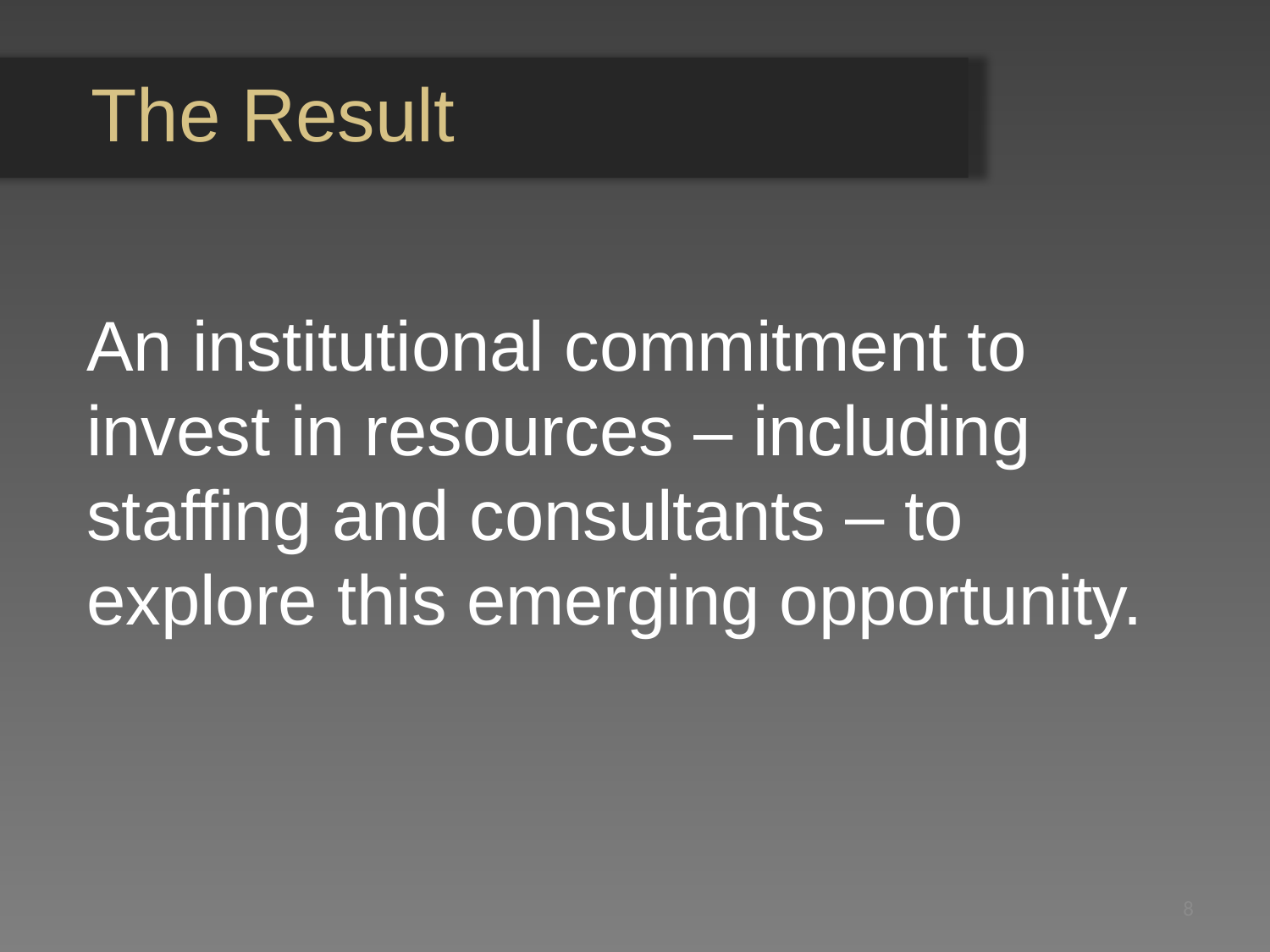

The Result

An institutional commitment to invest in resources – including staffing and consultants – to explore this emerging opportunity.
8